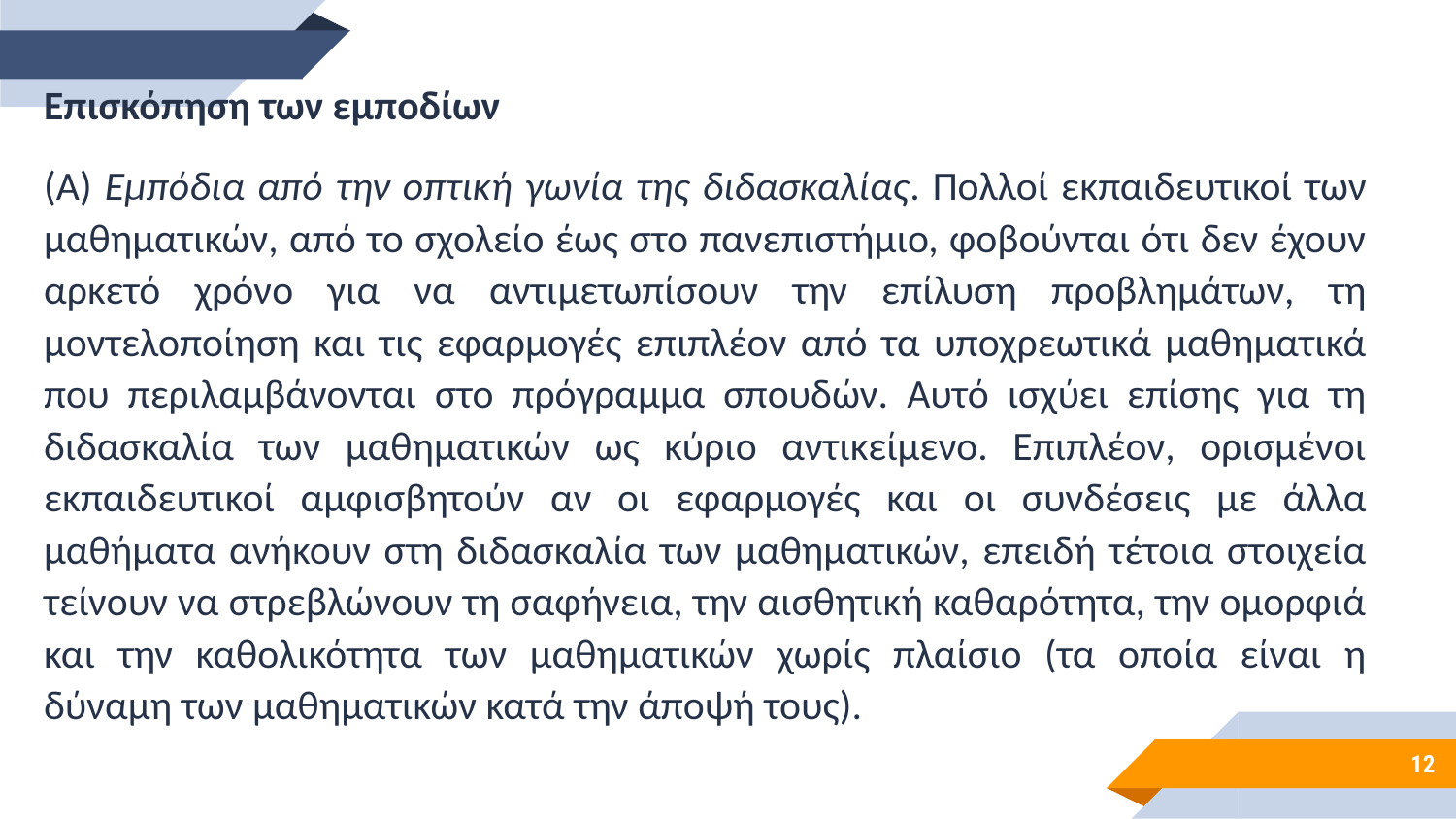

Επισκόπηση των εμποδίων
(Α) Εμπόδια από την οπτική γωνία της διδασκαλίας. Πολλοί εκπαιδευτικοί των μαθηματικών, από το σχολείο έως στο πανεπιστήμιο, φοβούνται ότι δεν έχουν αρκετό χρόνο για να αντιμετωπίσουν την επίλυση προβλημάτων, τη μοντελοποίηση και τις εφαρμογές επιπλέον από τα υποχρεωτικά μαθηματικά που περιλαμβάνονται στο πρόγραμμα σπουδών. Αυτό ισχύει επίσης για τη διδασκαλία των μαθηματικών ως κύριο αντικείμενο. Επιπλέον, ορισμένοι εκπαιδευτικοί αμφισβητούν αν οι εφαρμογές και οι συνδέσεις με άλλα μαθήματα ανήκουν στη διδασκαλία των μαθηματικών, επειδή τέτοια στοιχεία τείνουν να στρεβλώνουν τη σαφήνεια, την αισθητική καθαρότητα, την ομορφιά και την καθολικότητα των μαθηματικών χωρίς πλαίσιο (τα οποία είναι η δύναμη των μαθηματικών κατά την άποψή τους).

12